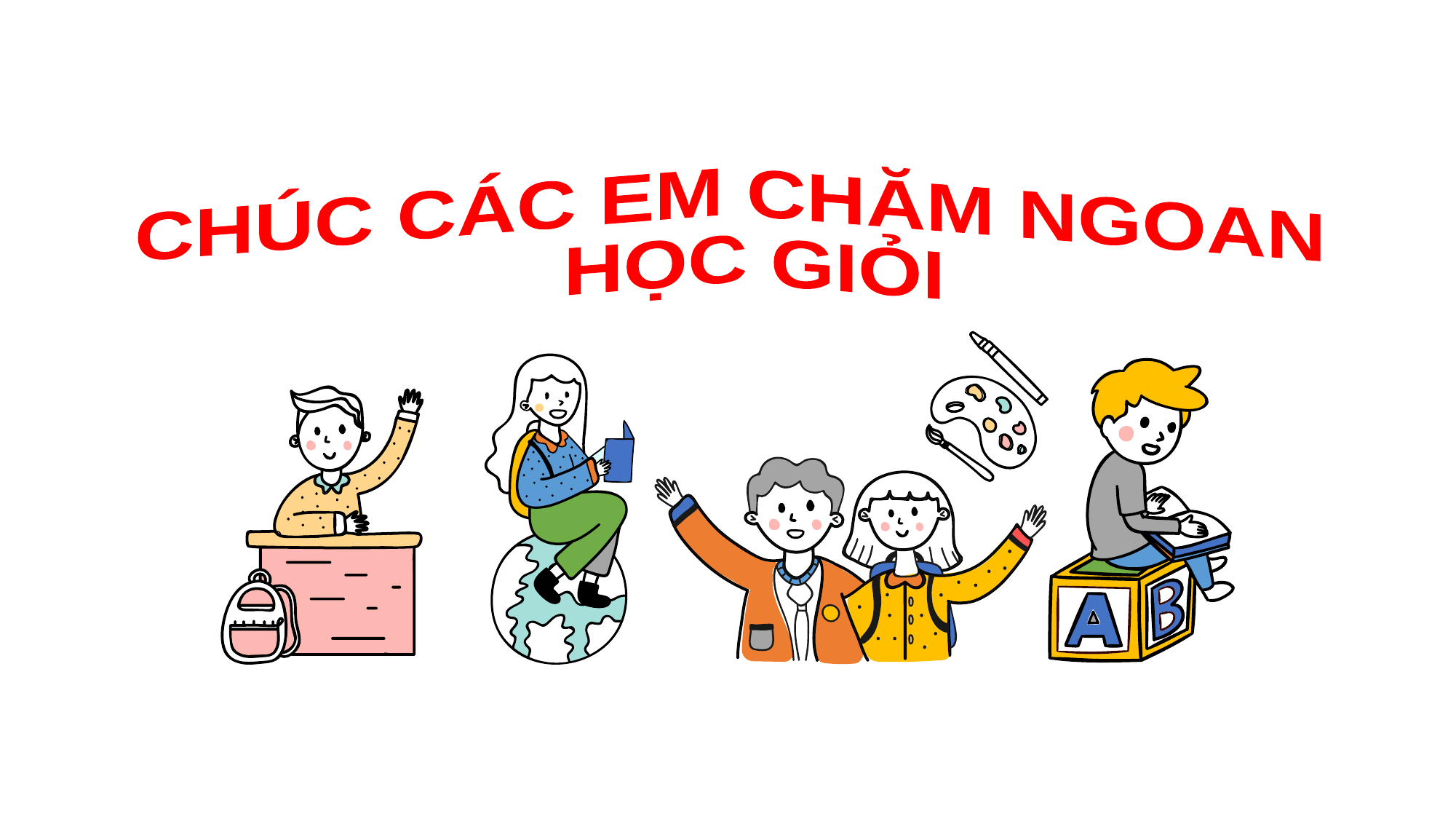

CHÚC CÁC EM CHĂM NGOAN
 HỌC GIỎI